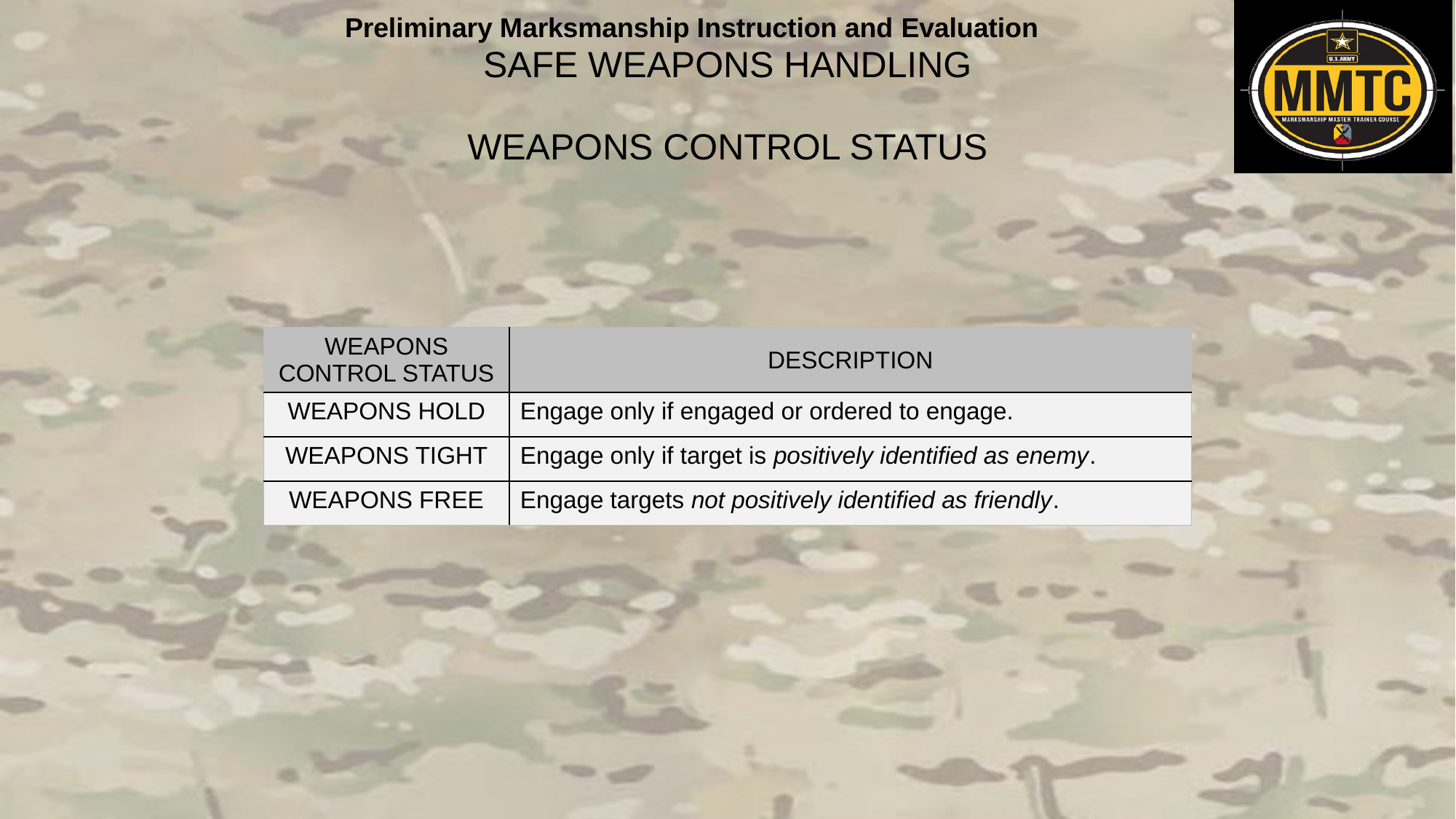

SAFE WEAPONS HANDLING
WEAPONS CONTROL STATUS
| WEAPONS CONTROL STATUS | DESCRIPTION |
| --- | --- |
| WEAPONS HOLD | Engage only if engaged or ordered to engage. |
| WEAPONS TIGHT | Engage only if target is positively identified as enemy. |
| WEAPONS FREE | Engage targets not positively identified as friendly. |